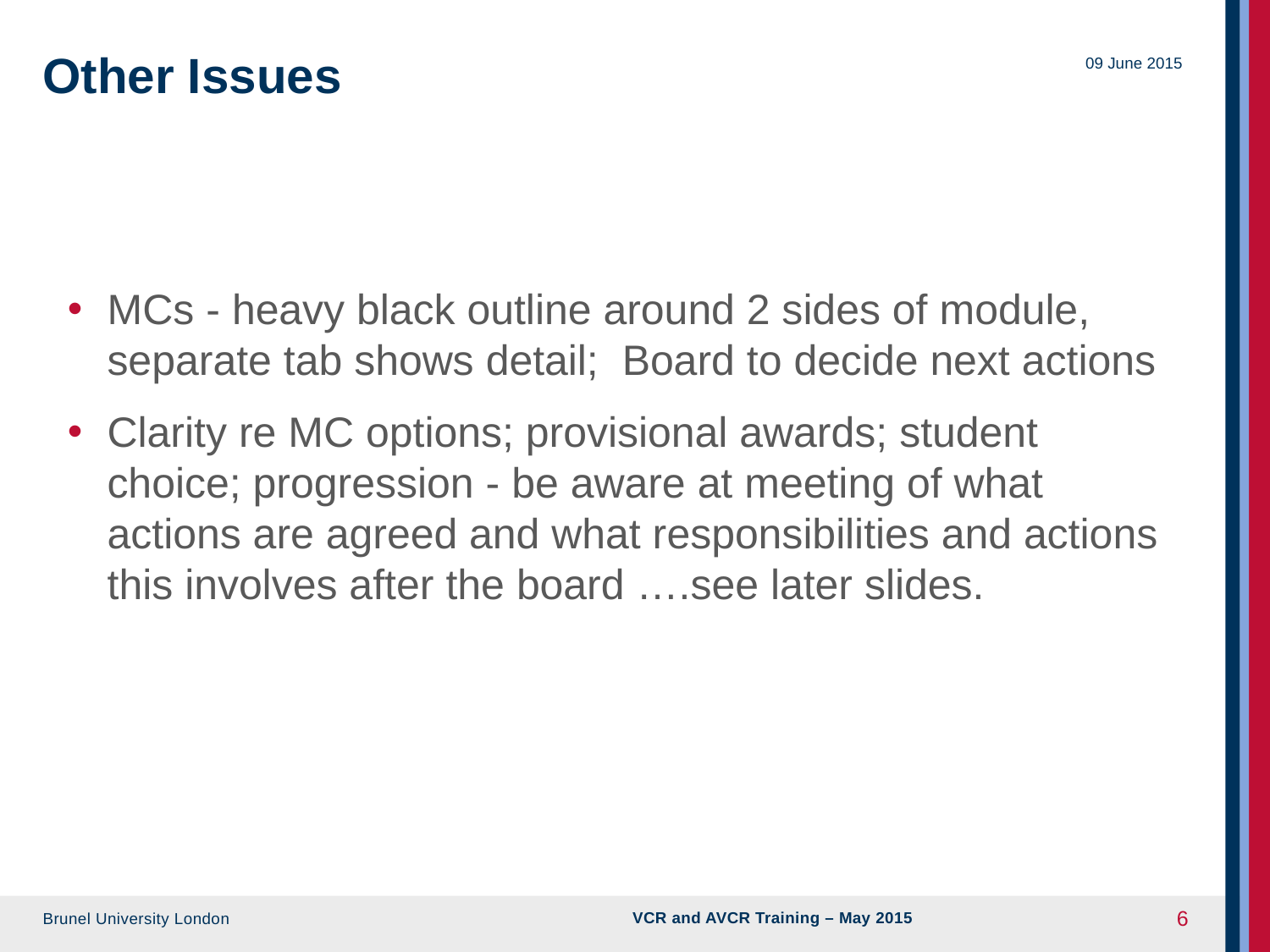

# Other Issues
09 June 2015
MCs - heavy black outline around 2 sides of module, separate tab shows detail;  Board to decide next actions
Clarity re MC options; provisional awards; student choice; progression - be aware at meeting of what actions are agreed and what responsibilities and actions this involves after the board ….see later slides.

VCR and AVCR Training – May 2015
6